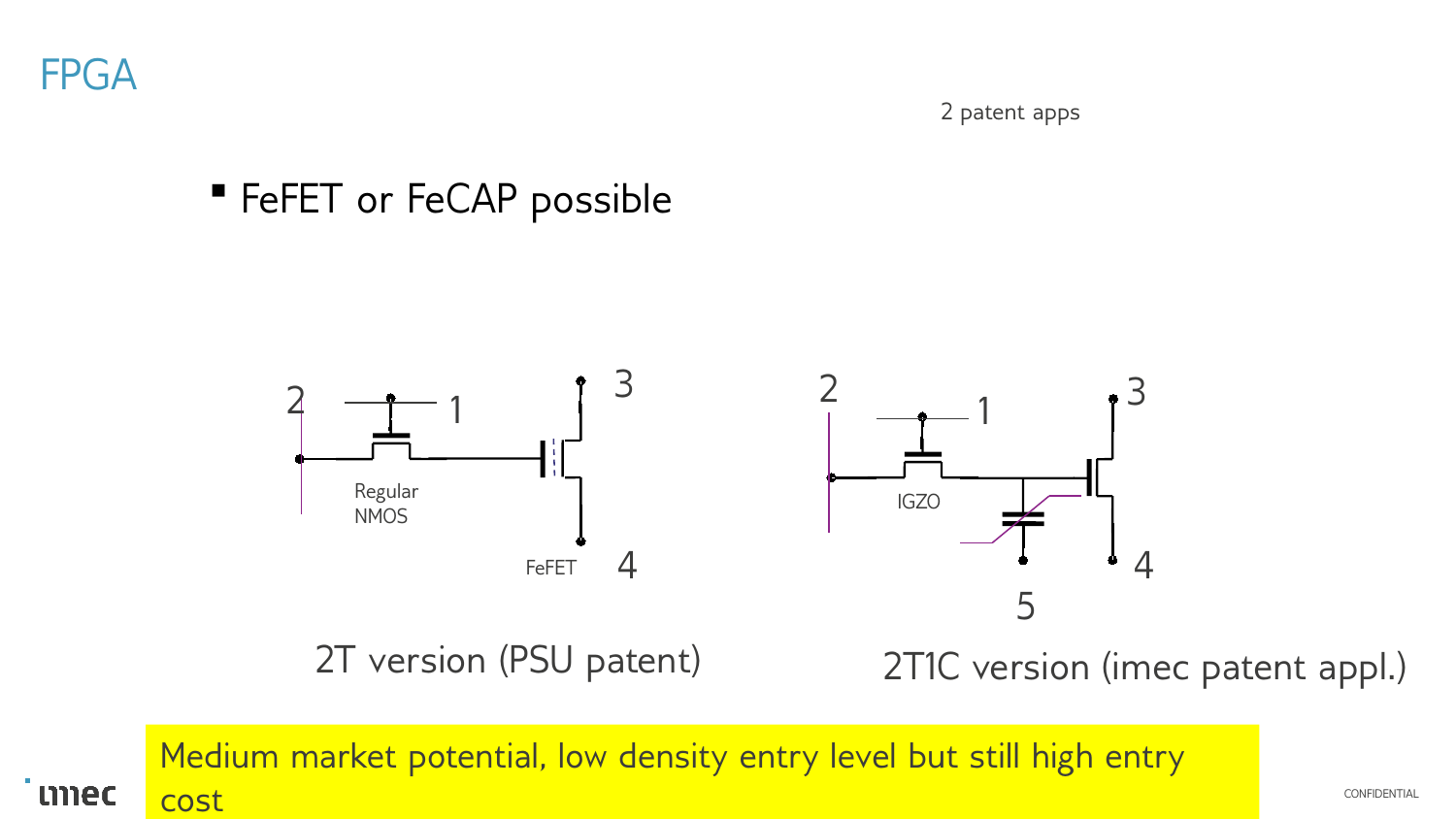

# FPGA
2 patent apps

 FeFET or FeCAP possible

Memory
3
2
3
2

1
1
M

Memory
Regular NMOS
IGZO
4
4
FeFET
5
2T version (PSU patent)
2T1C version (imec patent appl.)
Medium market potential, low density entry level but still high entry cost